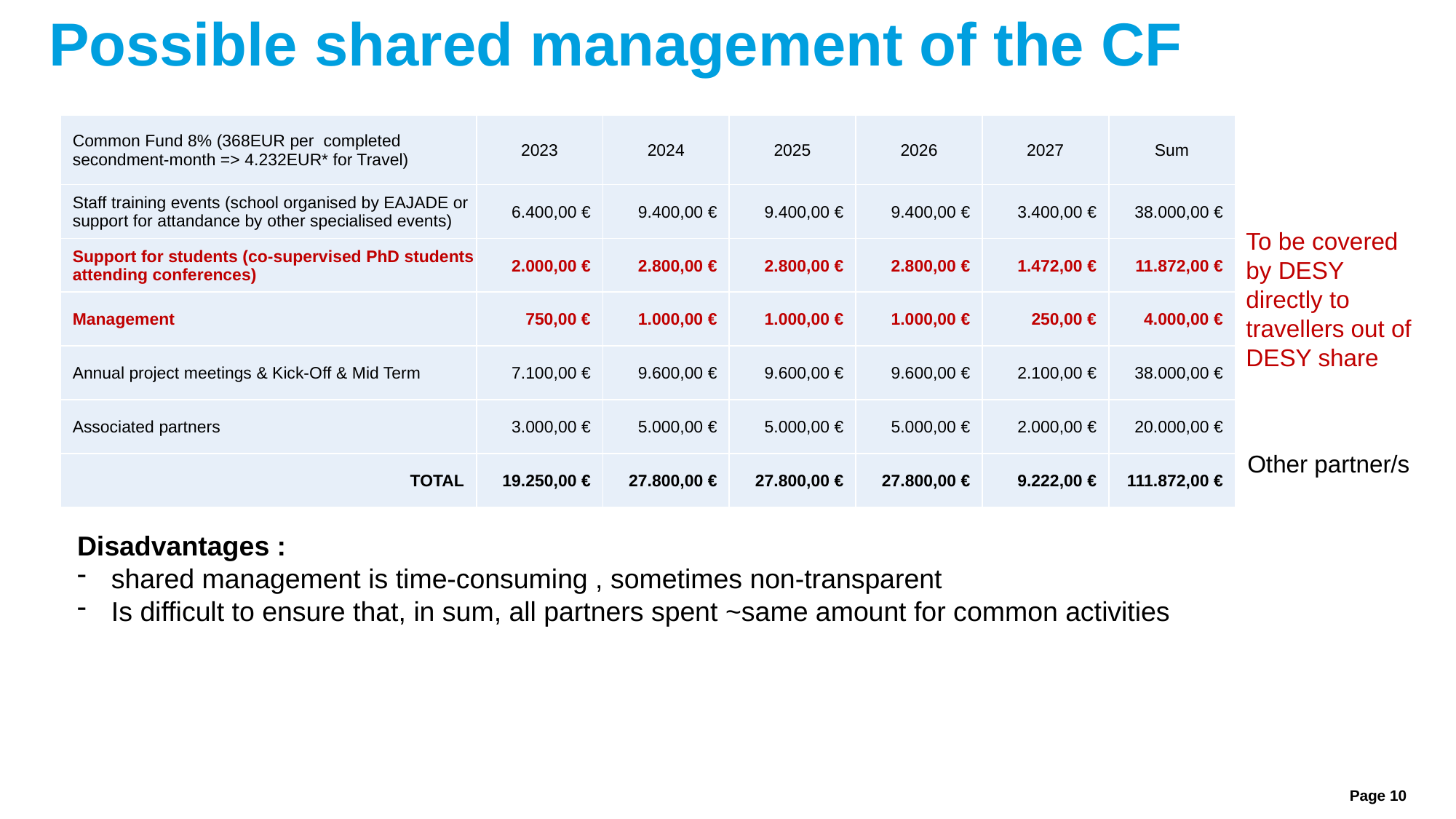

# Possible shared management of the CF
| Common Fund 8% (368EUR per completed secondment-month => 4.232EUR\* for Travel) | 2023 | 2024 | 2025 | 2026 | 2027 | Sum |
| --- | --- | --- | --- | --- | --- | --- |
| Staff training events (school organised by EAJADE or support for attandance by other specialised events) | 6.400,00 € | 9.400,00 € | 9.400,00 € | 9.400,00 € | 3.400,00 € | 38.000,00 € |
| Support for students (co-supervised PhD students attending conferences) | 2.000,00 € | 2.800,00 € | 2.800,00 € | 2.800,00 € | 1.472,00 € | 11.872,00 € |
| Management | 750,00 € | 1.000,00 € | 1.000,00 € | 1.000,00 € | 250,00 € | 4.000,00 € |
| Annual project meetings & Kick-Off & Mid Term | 7.100,00 € | 9.600,00 € | 9.600,00 € | 9.600,00 € | 2.100,00 € | 38.000,00 € |
| Associated partners | 3.000,00 € | 5.000,00 € | 5.000,00 € | 5.000,00 € | 2.000,00 € | 20.000,00 € |
| TOTAL | 19.250,00 € | 27.800,00 € | 27.800,00 € | 27.800,00 € | 9.222,00 € | 111.872,00 € |
To be covered by DESY directly to travellers out of DESY share
Other partner/s
Disadvantages :
shared management is time-consuming , sometimes non-transparent
Is difficult to ensure that, in sum, all partners spent ~same amount for common activities